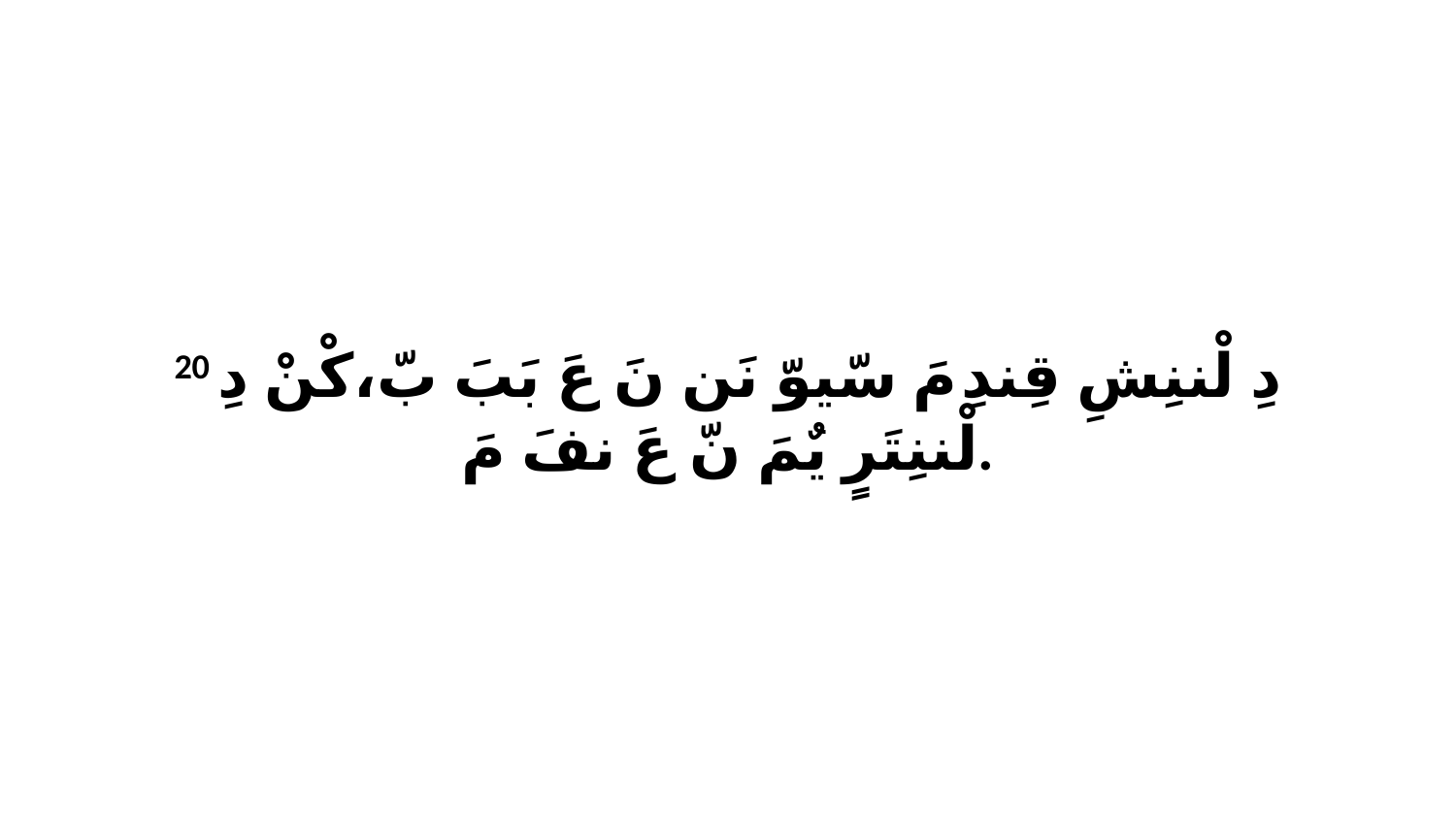

20 دِ لْننِشِ قِندِ مَ سّيوّ نَن نَ عَ بَبَ بّ،كْنْ دِ لْننِتَرٍ يٌمَ نّ عَ نفَ مَ.